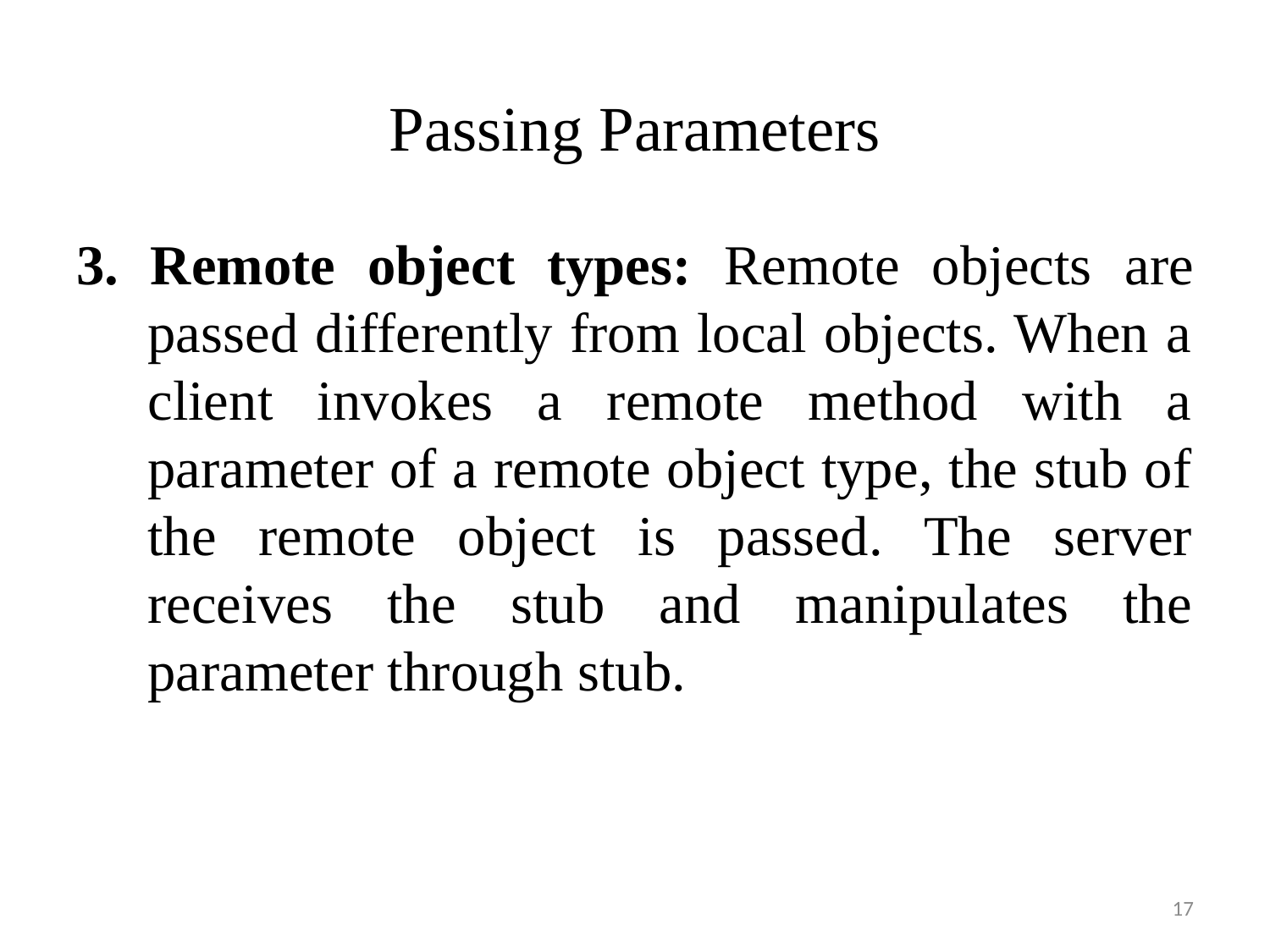

# Passing Parameters
3. Remote object types: Remote objects are passed differently from local objects. When a client invokes a remote method with a parameter of a remote object type, the stub of the remote object is passed. The server receives the stub and manipulates the parameter through stub.
17